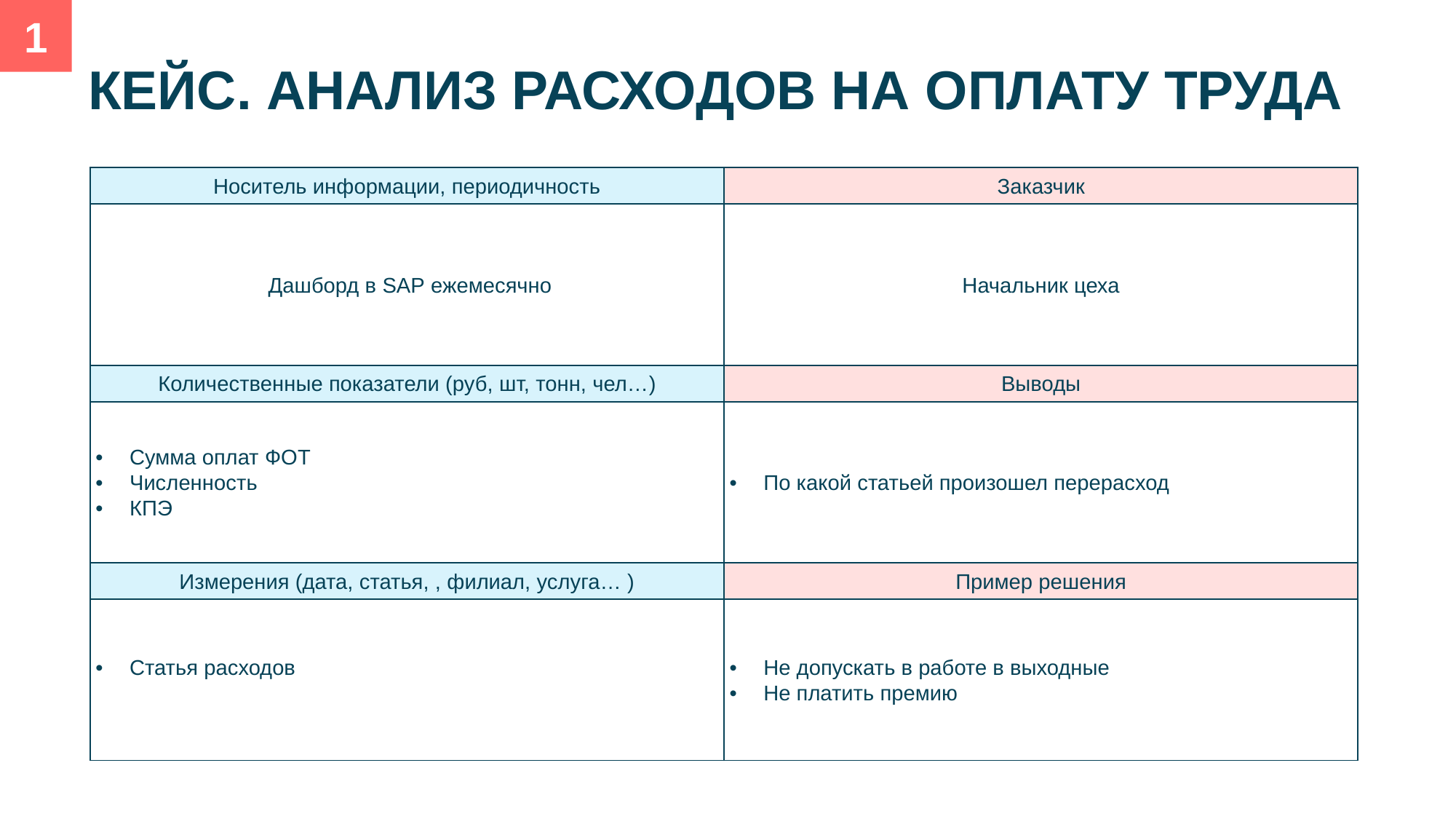

1
# КЕЙС. АНАЛИЗ РАСХОДОВ НА ОПЛАТУ ТРУДА
| Носитель информации, периодичность | Заказчик |
| --- | --- |
| Дашборд в SAP ежемесячно | Начальник цеха |
| Количественные показатели (руб, шт, тонн, чел…) | Выводы |
| Сумма оплат ФОТ Численность КПЭ | По какой статьей произошел перерасход |
| Измерения (дата, статья, , филиал, услуга… ) | Пример решения |
| Статья расходов | Не допускать в работе в выходные Не платить премию |